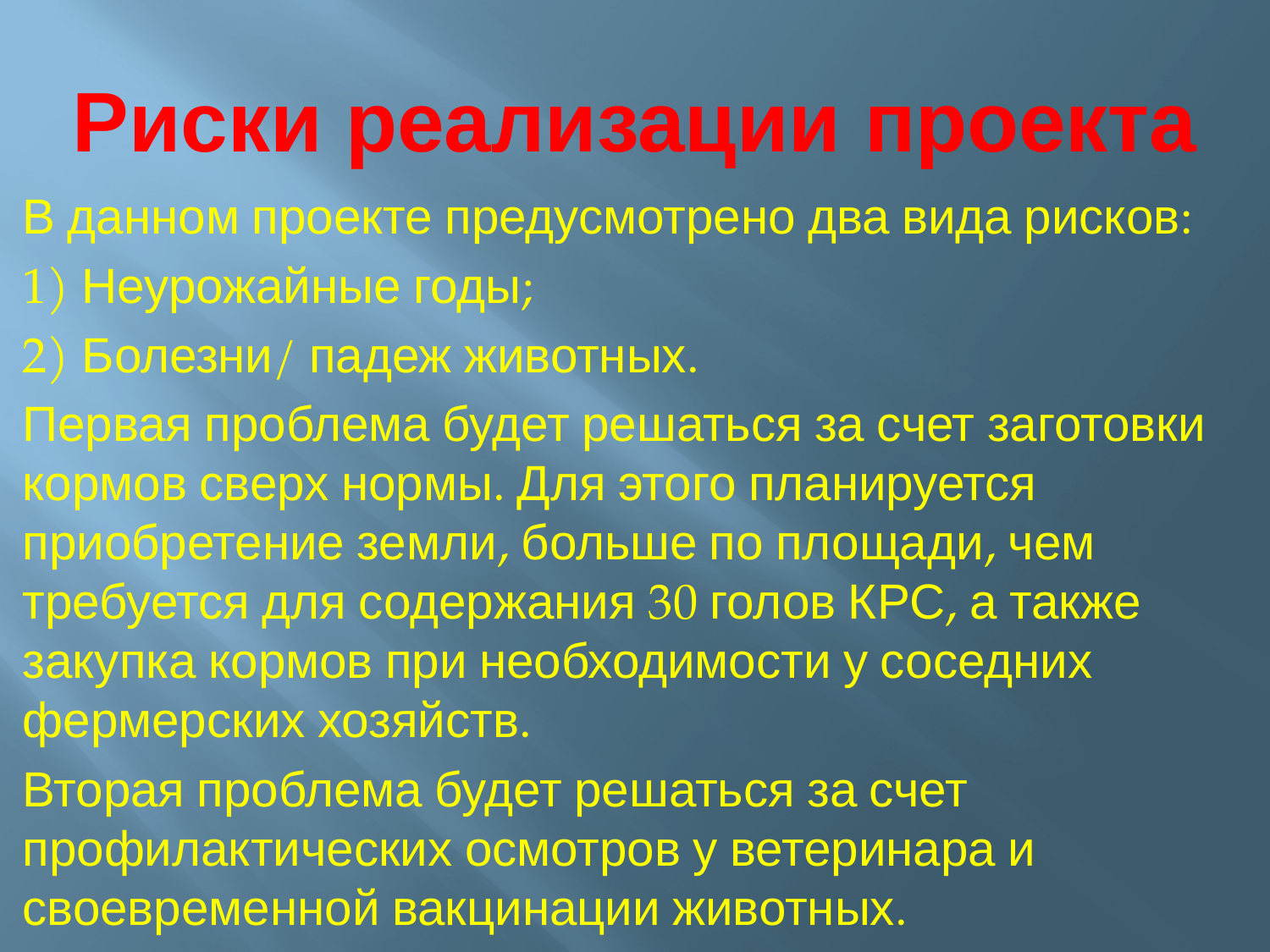

# Риски реализации проекта
В данном проекте предусмотрено два вида рисков:
1) Неурожайные годы;
2) Болезни/ падеж животных.
Первая проблема будет решаться за счет заготовки кормов сверх нормы. Для этого планируется приобретение земли, больше по площади, чем требуется для содержания 30 голов КРС, а также закупка кормов при необходимости у соседних фермерских хозяйств.
Вторая проблема будет решаться за счет профилактических осмотров у ветеринара и своевременной вакцинации животных.